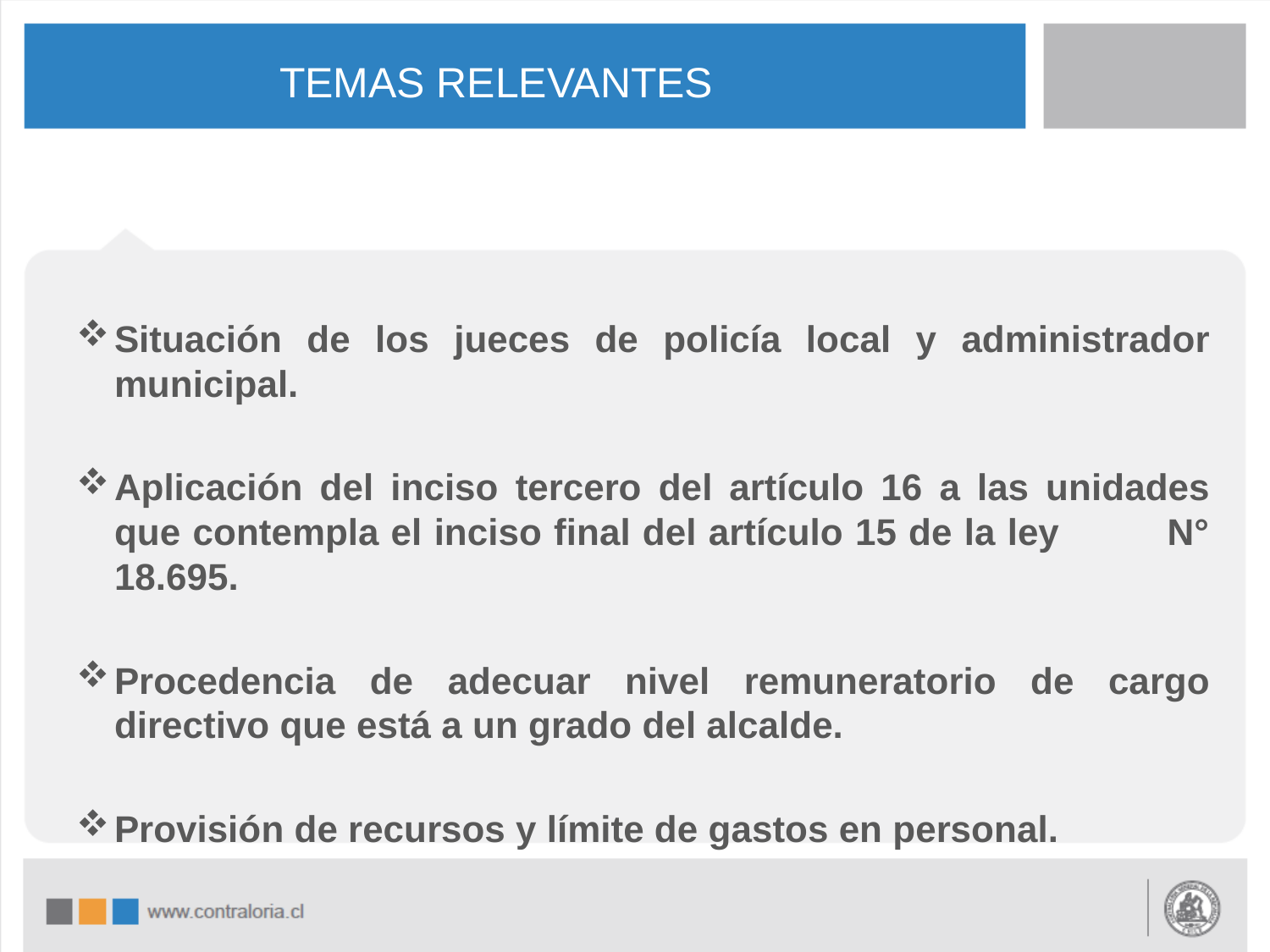

# TEMAS RELEVANTES

Situación de los jueces de policía local y administrador municipal.

Aplicación del inciso tercero del artículo 16 a las unidades que contempla el inciso final del artículo 15 de la ley         N° 18.695.

Procedencia de adecuar nivel remuneratorio de cargo directivo que está a un grado del alcalde.

Provisión de recursos y límite de gastos en personal.